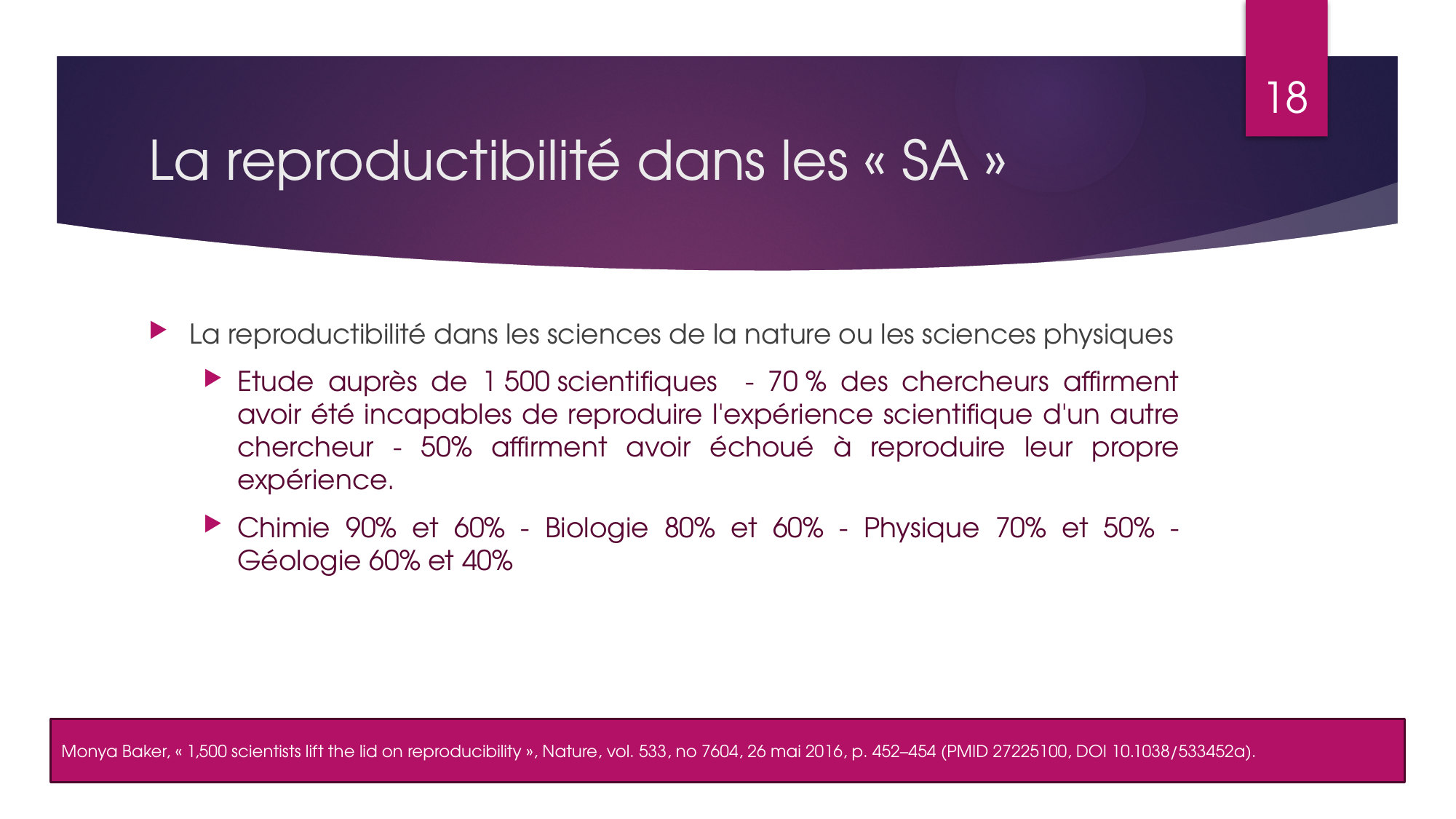

18
# La reproductibilité dans les « SA »
La reproductibilité dans les sciences de la nature ou les sciences physiques
Etude auprès de 1 500 scientifiques  - 70 % des chercheurs affirment avoir été incapables de reproduire l'expérience scientifique d'un autre chercheur - 50% affirment avoir échoué à reproduire leur propre expérience.
Chimie 90% et 60% - Biologie 80% et 60% - Physique 70% et 50% - Géologie 60% et 40%

Monya Baker, « 1,500 scientists lift the lid on reproducibility », Nature, vol. 533, no 7604,‎ 26 mai 2016, p. 452–454 (PMID 27225100, DOI 10.1038/533452a).